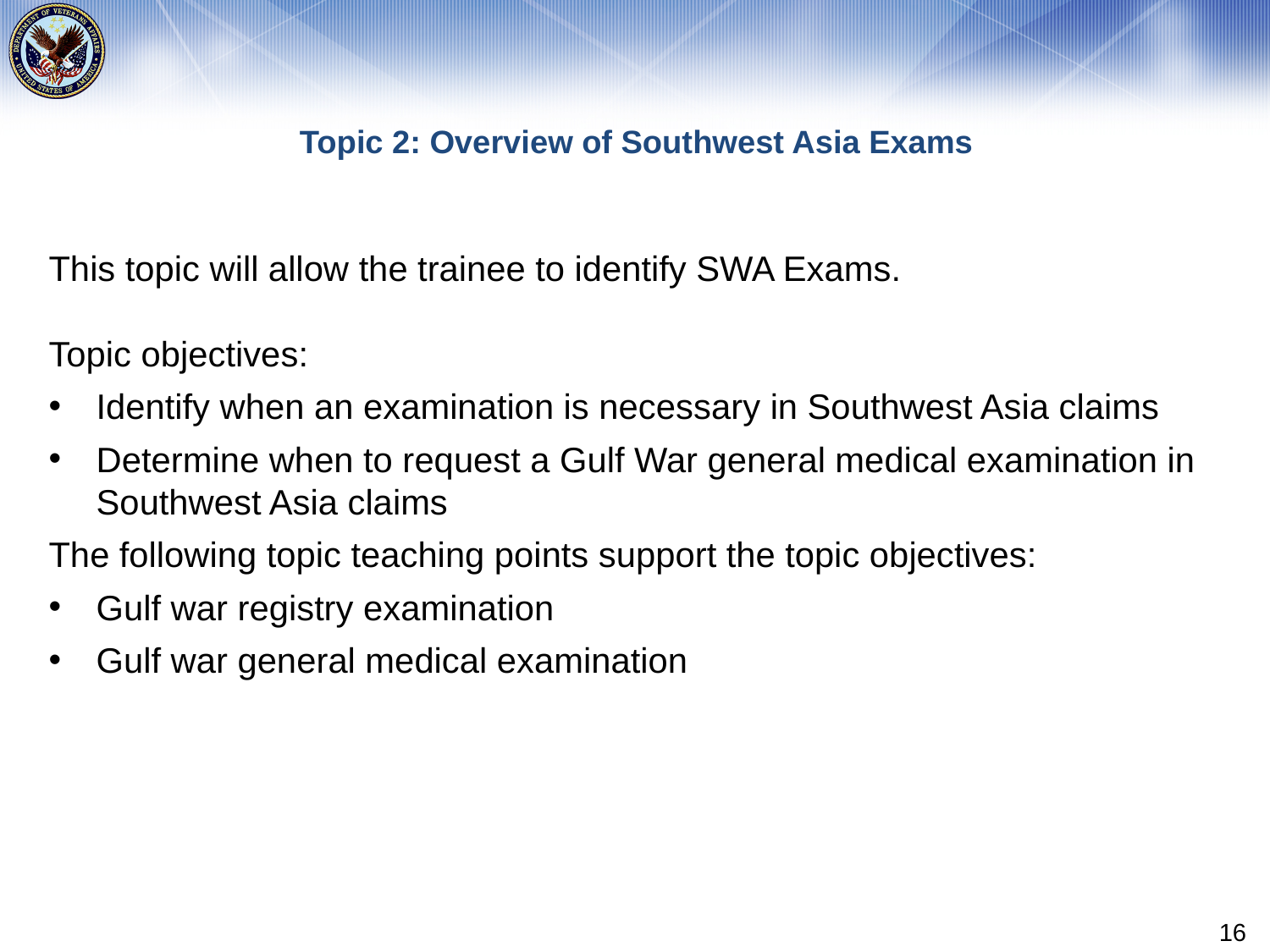

# Topic 2: Overview of Southwest Asia Exams
This topic will allow the trainee to identify SWA Exams.
Topic objectives:
Identify when an examination is necessary in Southwest Asia claims
Determine when to request a Gulf War general medical examination in Southwest Asia claims
The following topic teaching points support the topic objectives:
Gulf war registry examination
Gulf war general medical examination

16